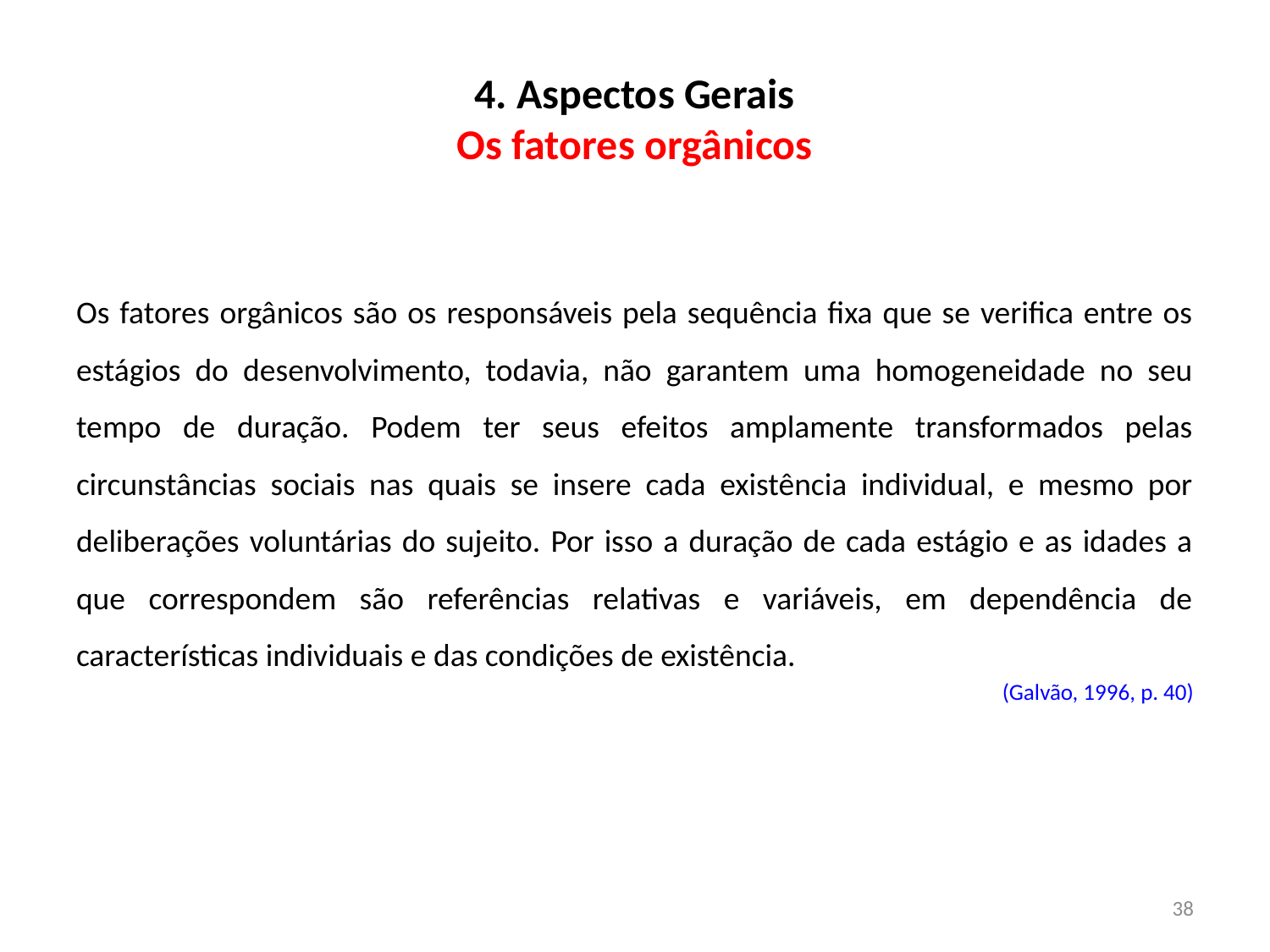

# 4. Aspectos Gerais Os fatores orgânicos

Os fatores orgânicos são os responsáveis pela sequência fixa que se verifica entre os estágios do desenvolvimento, todavia, não garantem uma homogeneidade no seu tempo de duração. Podem ter seus efeitos amplamente transformados pelas circunstâncias sociais nas quais se insere cada existência individual, e mesmo por deliberações voluntárias do sujeito. Por isso a duração de cada estágio e as idades a que correspondem são referências relativas e variáveis, em dependência de características individuais e das condições de existência.
(Galvão, 1996, p. 40)

38